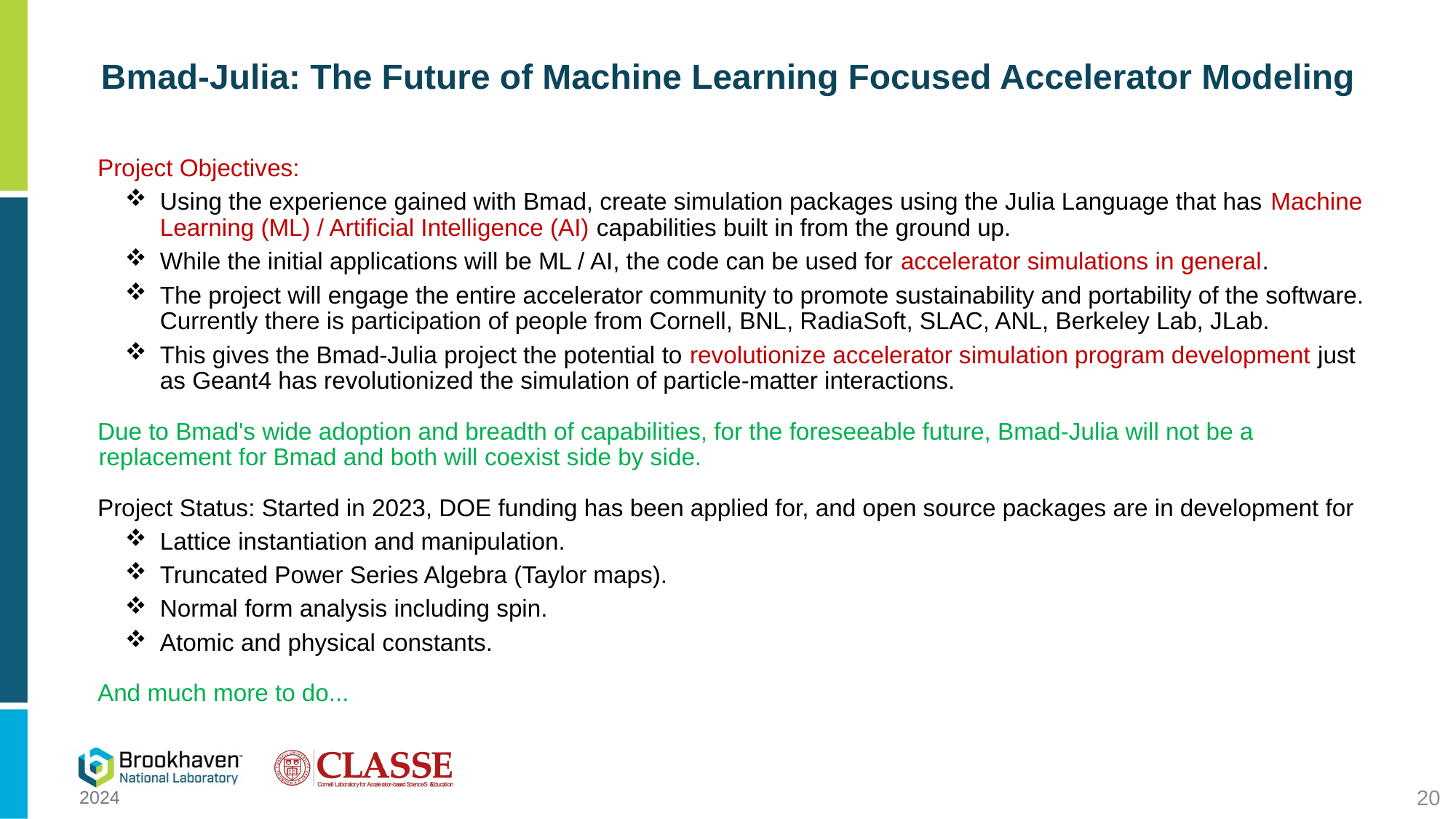

# Bmad-Julia: The Future of Machine Learning Focused Accelerator Modeling
Project Objectives:
Using the experience gained with Bmad, create simulation packages using the Julia Language that has Machine Learning (ML) / Artificial Intelligence (AI) capabilities built in from the ground up.
While the initial applications will be ML / AI, the code can be used for accelerator simulations in general.
The project will engage the entire accelerator community to promote sustainability and portability of the software. Currently there is participation of people from Cornell, BNL, RadiaSoft, SLAC, ANL, Berkeley Lab, JLab.
This gives the Bmad-Julia project the potential to revolutionize accelerator simulation program development just as Geant4 has revolutionized the simulation of particle-matter interactions.
Due to Bmad's wide adoption and breadth of capabilities, for the foreseeable future, Bmad-Julia will not be a replacement for Bmad and both will coexist side by side.
Project Status: Started in 2023, DOE funding has been applied for, and open source packages are in development for
Lattice instantiation and manipulation.
Truncated Power Series Algebra (Taylor maps).
Normal form analysis including spin.
Atomic and physical constants.
And much more to do...
2024
20